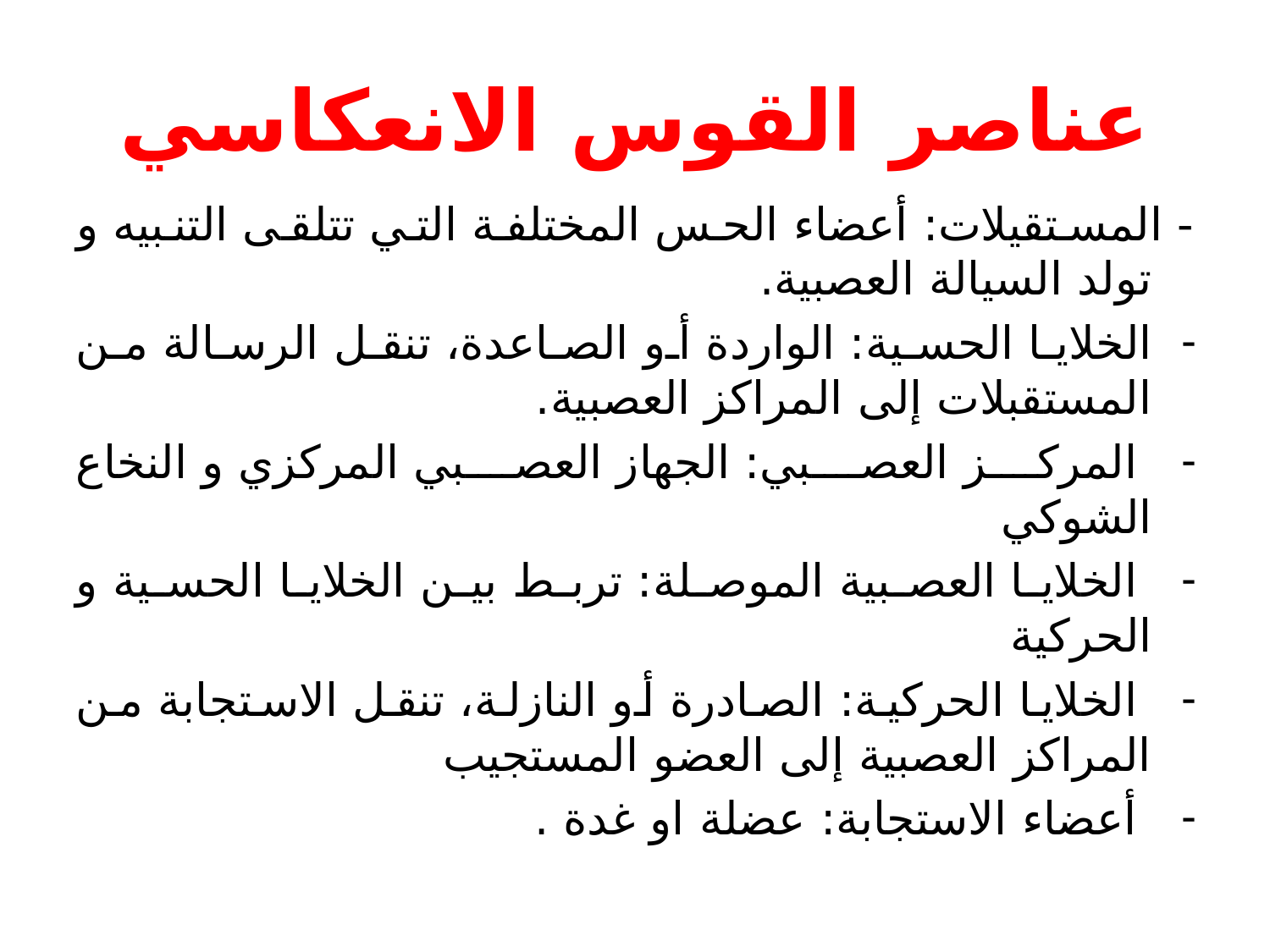

# عناصر القوس الانعكاسي
- المستقيلات: أعضاء الحس المختلفة التي تتلقى التنبيه و تولد السيالة العصبية.
الخلايا الحسية: الواردة أو الصاعدة، تنقل الرسالة من المستقبلات إلى المراكز العصبية.
 المركز العصبي: الجهاز العصبي المركزي و النخاع الشوكي
 الخلايا العصبية الموصلة: تربط بين الخلايا الحسية و الحركية
 الخلايا الحركية: الصادرة أو النازلة، تنقل الاستجابة من المراكز العصبية إلى العضو المستجيب
 أعضاء الاستجابة: عضلة او غدة .